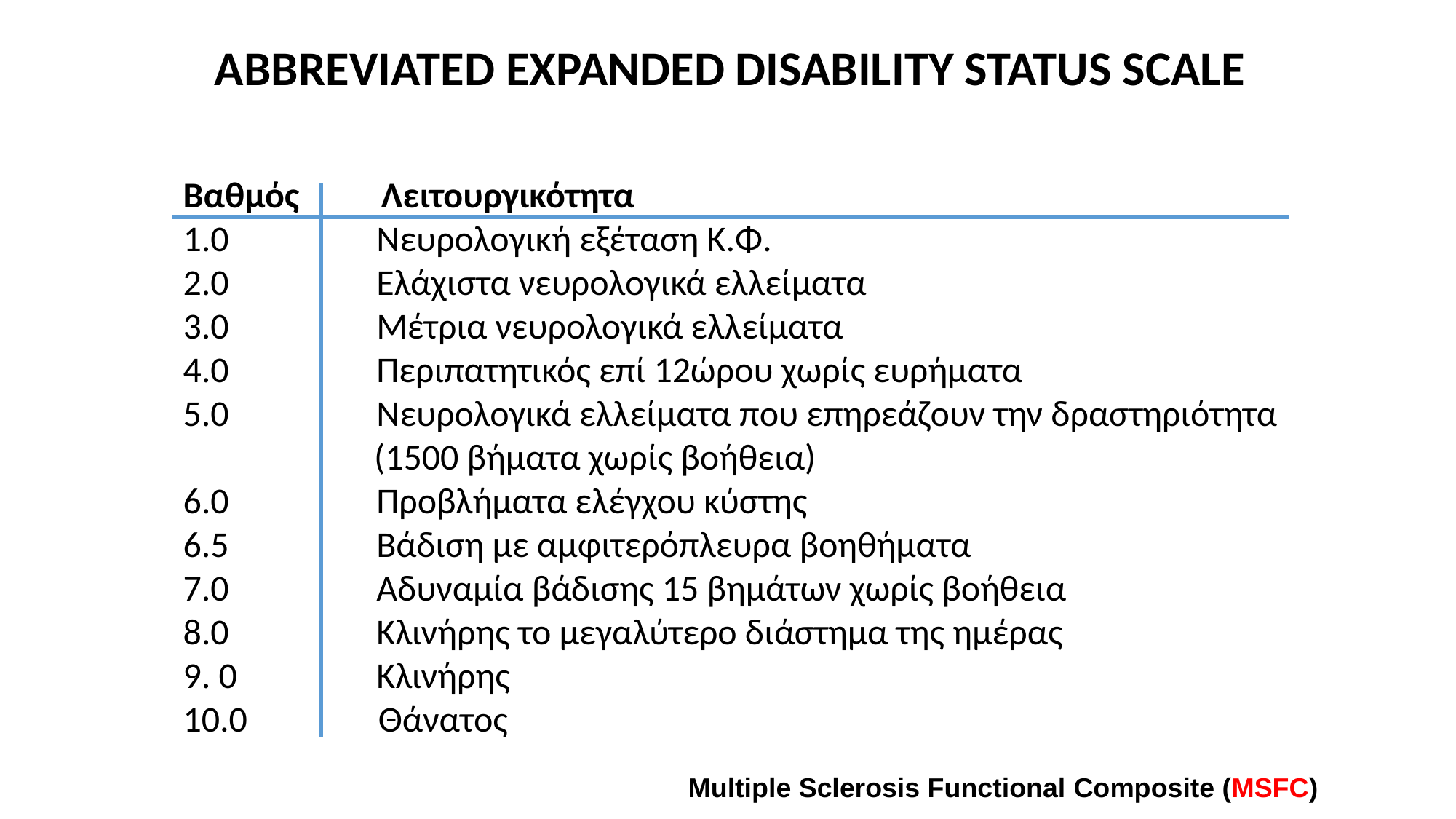

ABBREVIATED EXPANDED DISABILITY STATUS SCALE

Βαθμός          Λειτουργικότητα
1.0                  Νευρολογική εξέταση Κ.Φ.
2.0                  Ελάχιστα νευρολογικά ελλείματα
3.0                  Μέτρια νευρολογικά ελλείματα
4.0                  Περιπατητικός επί 12ώρου χωρίς ευρήματα
5.0                  Νευρολογικά ελλείματα που επηρεάζουν την δραστηριότητα             	          (1500 βήματα χωρίς βοήθεια)
6.0                  Προβλήματα ελέγχου κύστης
6.5                  Βάδιση με αμφιτερόπλευρα βοηθήματα
7.0                  Αδυναμία βάδισης 15 βημάτων χωρίς βοήθεια
8.0                  Κλινήρης το μεγαλύτερο διάστημα της ημέρας
9. 0                 Κλινήρης
10.0                Θάνατος
Multiple Sclerosis Functional Composite (MSFC)